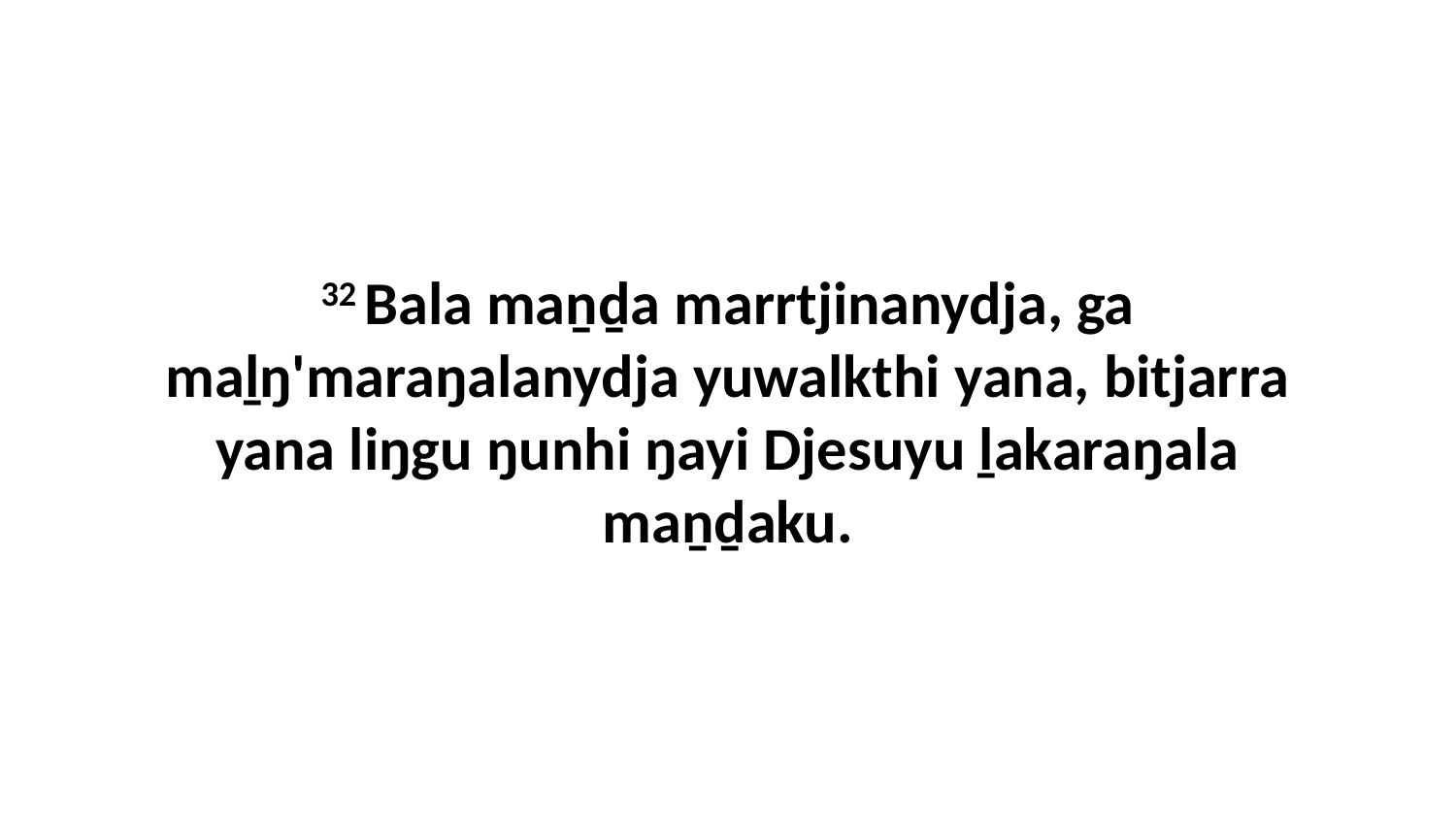

32 Bala maṉḏa marrtjinanydja, ga maḻŋ'maraŋalanydja yuwalkthi yana, bitjarra yana liŋgu ŋunhi ŋayi Djesuyu ḻakaraŋala maṉḏaku.